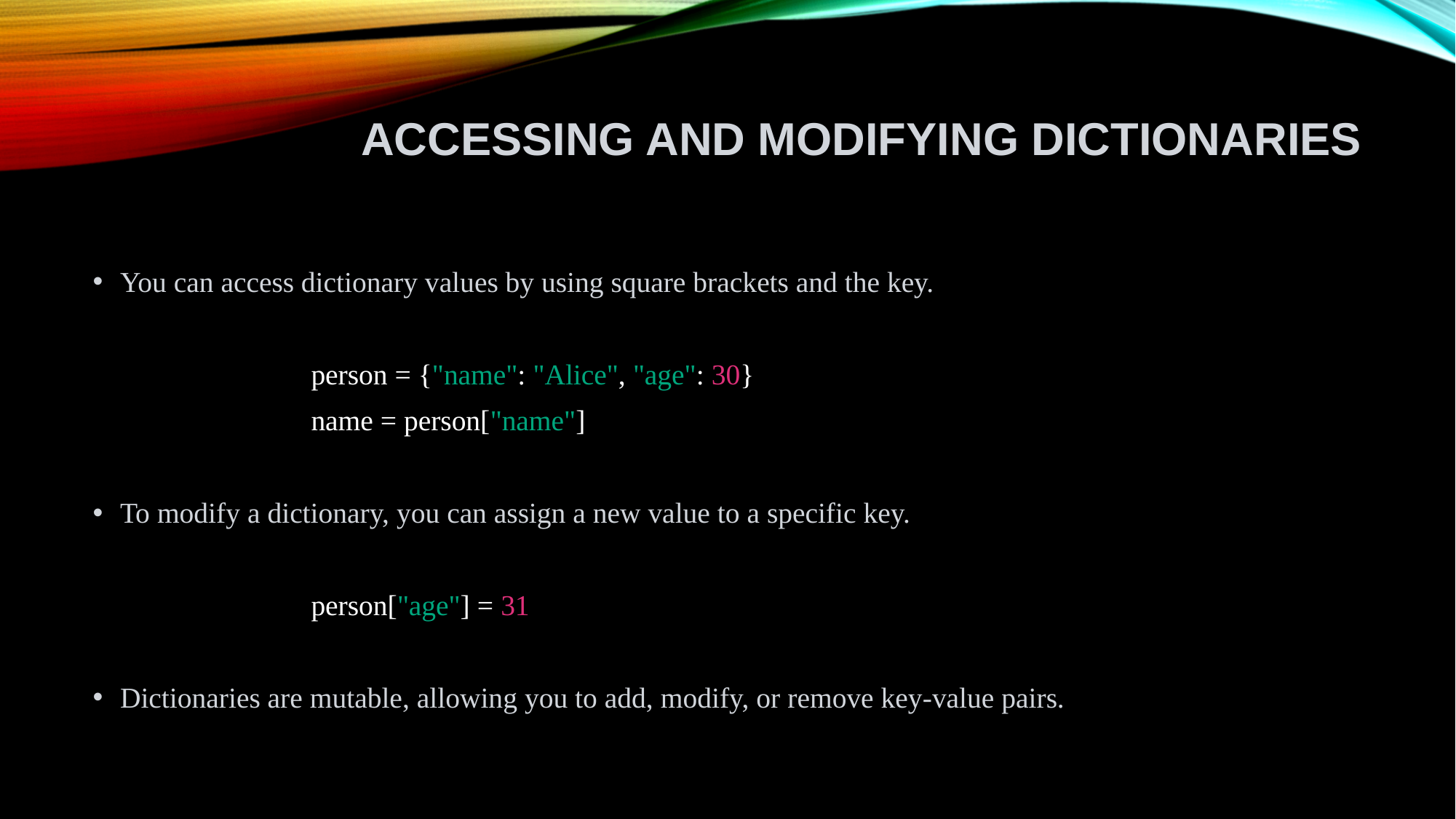

# Accessing and Modifying Dictionaries
You can access dictionary values by using square brackets and the key.

		person = {"name": "Alice", "age": 30}
		name = person["name"]

To modify a dictionary, you can assign a new value to a specific key.

		person["age"] = 31

Dictionaries are mutable, allowing you to add, modify, or remove key-value pairs.